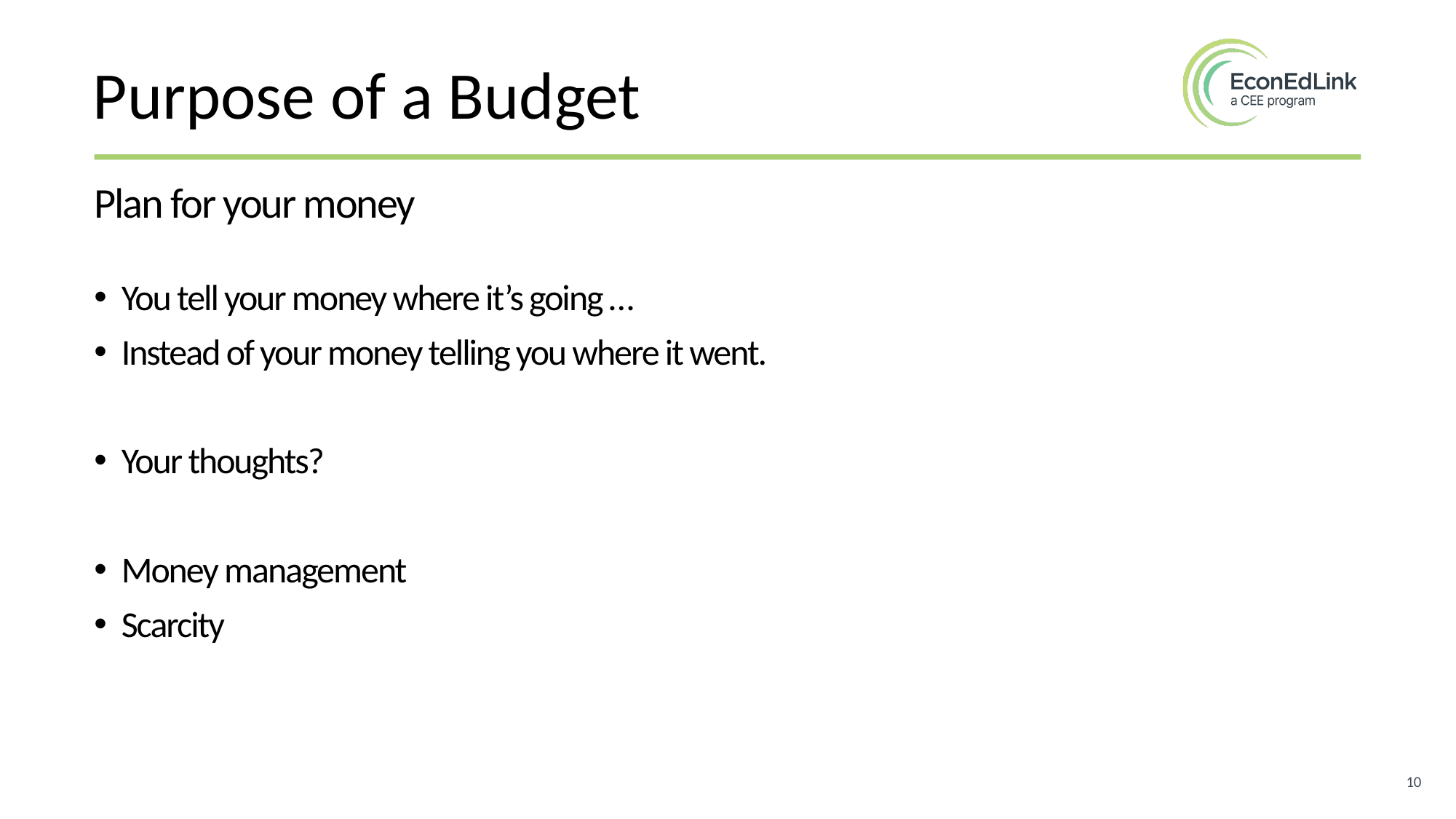

# Purpose of a Budget
Plan for your money
You tell your money where it’s going …
Instead of your money telling you where it went.

Your thoughts?

Money management
Scarcity
10